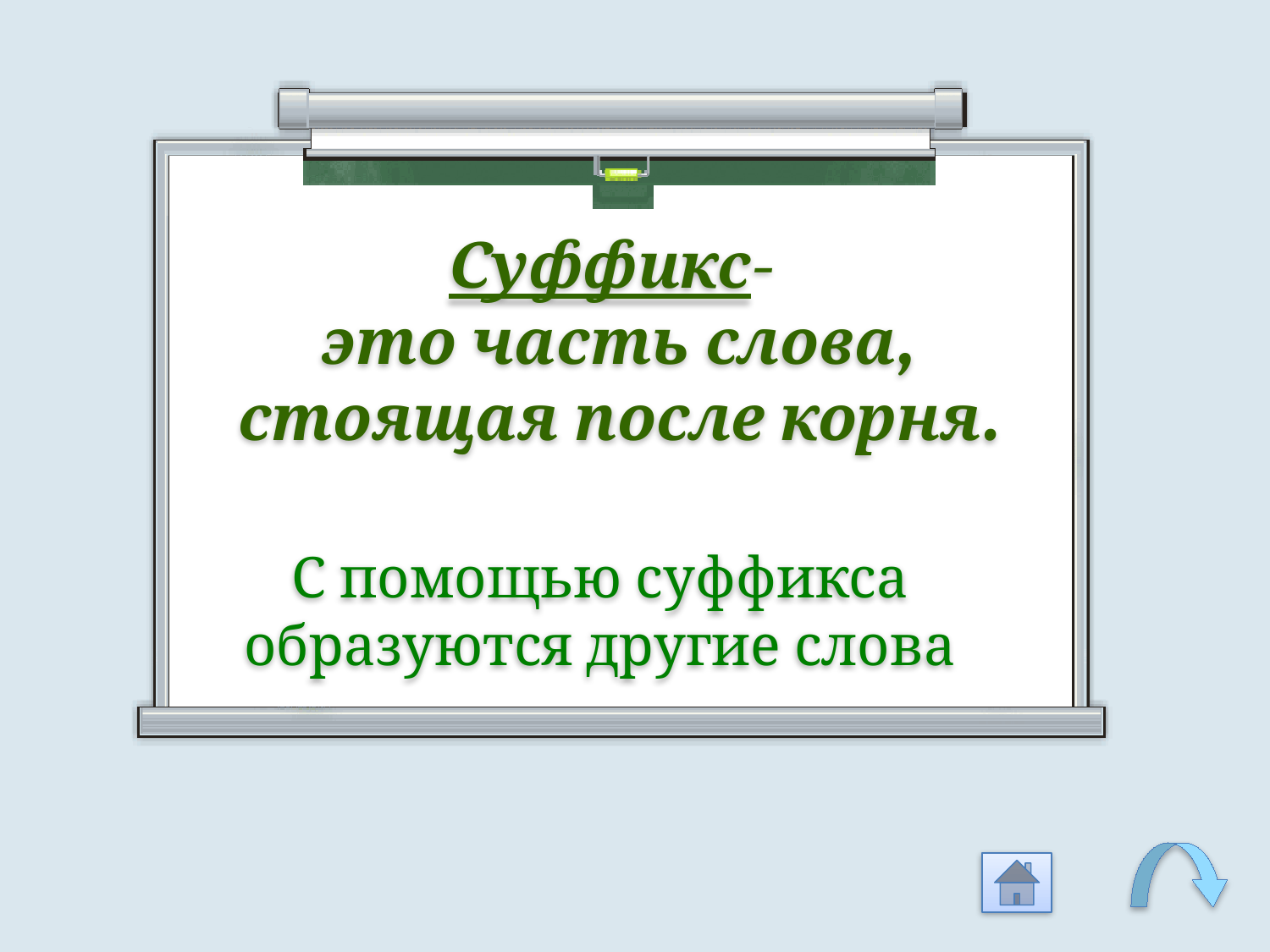

Суффикс-
это часть слова, стоящая после корня.
С помощью суффикса образуются другие слова